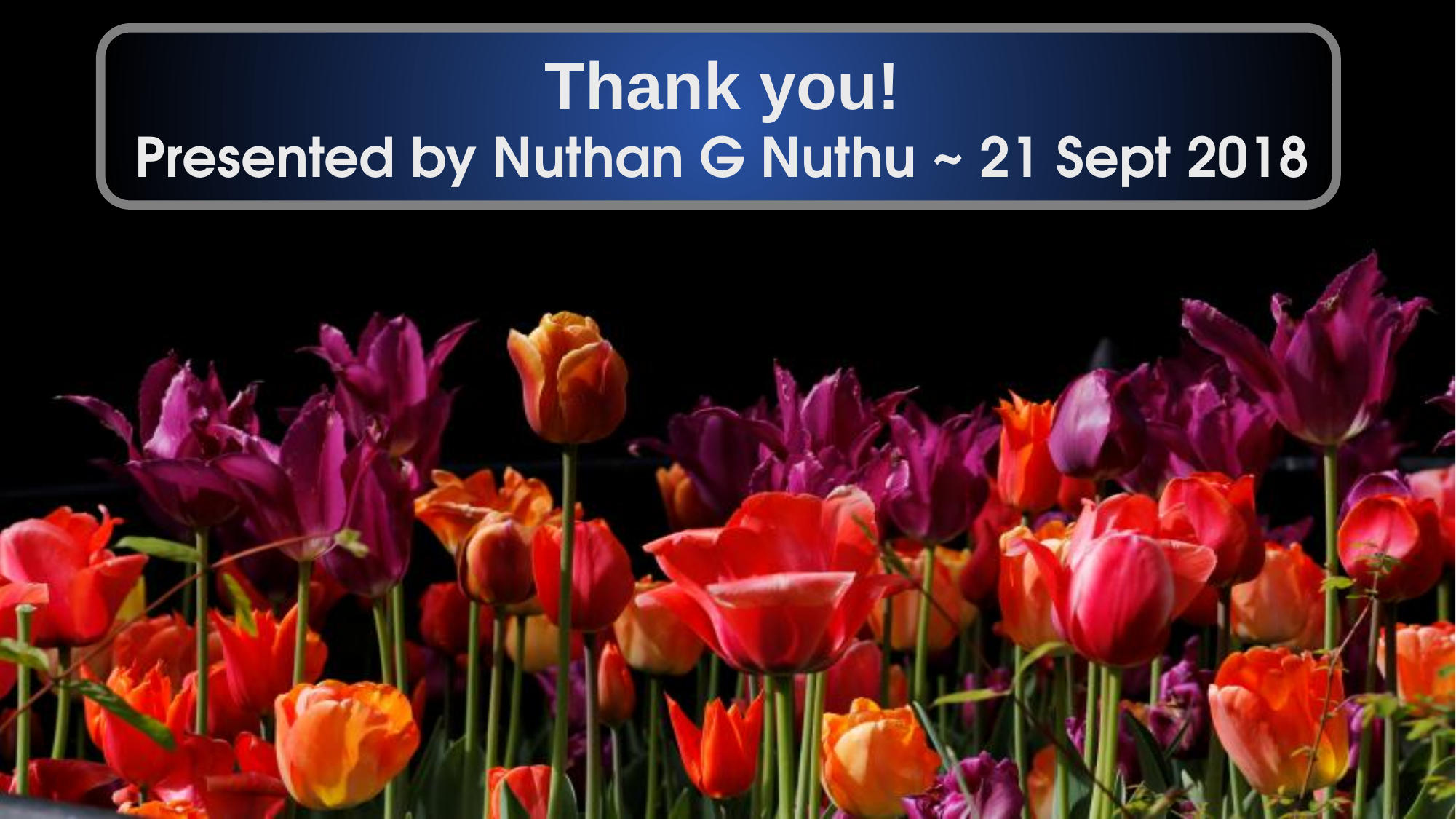

26
Thank you!
Presented by Nuthan G Nuthu ~ 21 Sept 2018